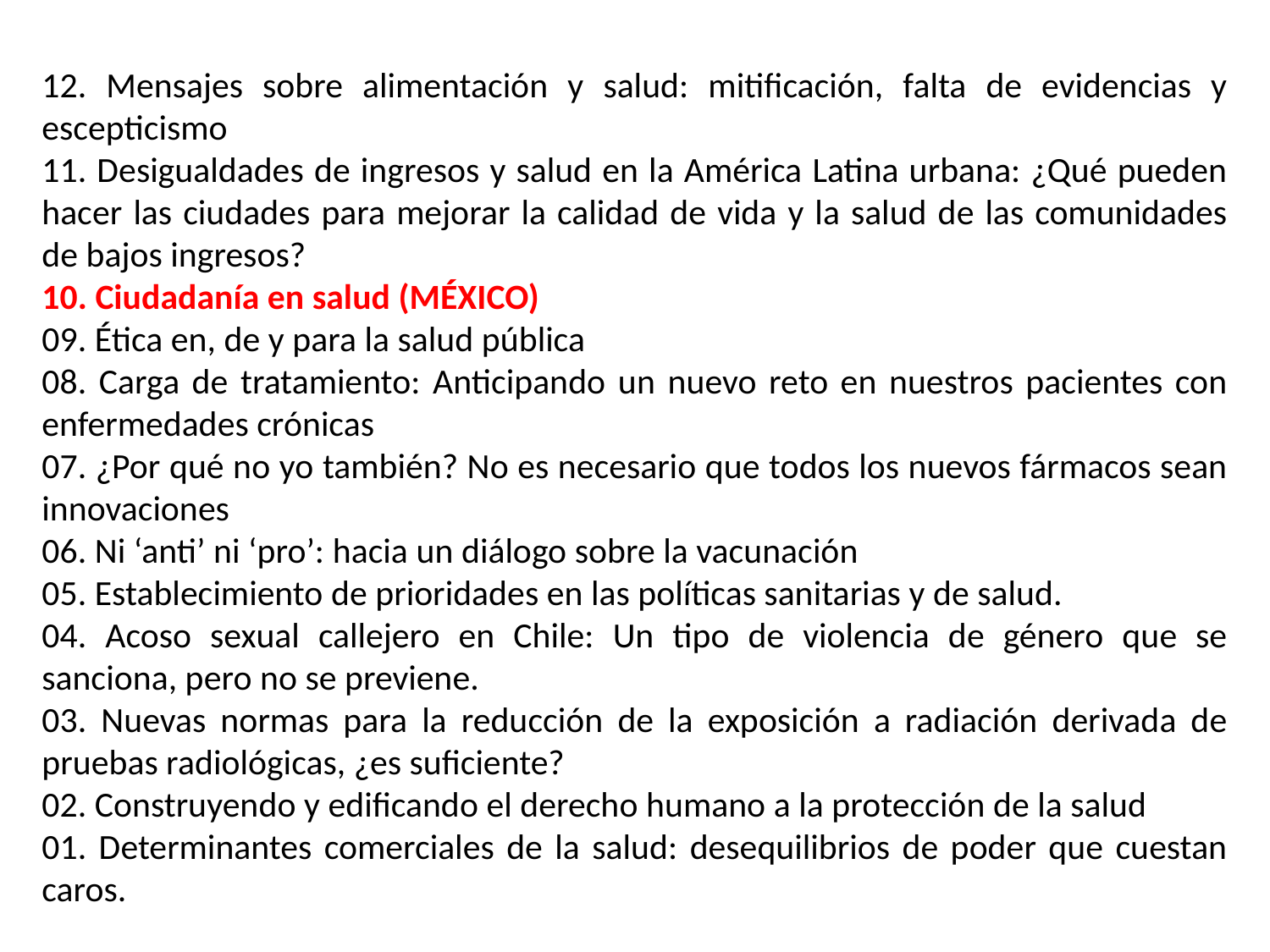

12. Mensajes sobre alimentación y salud: mitificación, falta de evidencias y escepticismo
11. Desigualdades de ingresos y salud en la América Latina urbana: ¿Qué pueden hacer las ciudades para mejorar la calidad de vida y la salud de las comunidades de bajos ingresos?
10. Ciudadanía en salud (MÉXICO)
09. Ética en, de y para la salud pública
08. Carga de tratamiento: Anticipando un nuevo reto en nuestros pacientes con enfermedades crónicas
07. ¿Por qué no yo también? No es necesario que todos los nuevos fármacos sean innovaciones
06. Ni ‘anti’ ni ‘pro’: hacia un diálogo sobre la vacunación
05. Establecimiento de prioridades en las políticas sanitarias y de salud.
04. Acoso sexual callejero en Chile: Un tipo de violencia de género que se sanciona, pero no se previene.
03. Nuevas normas para la reducción de la exposición a radiación derivada de pruebas radiológicas, ¿es suficiente?
02. Construyendo y edificando el derecho humano a la protección de la salud
01. Determinantes comerciales de la salud: desequilibrios de poder que cuestan caros.